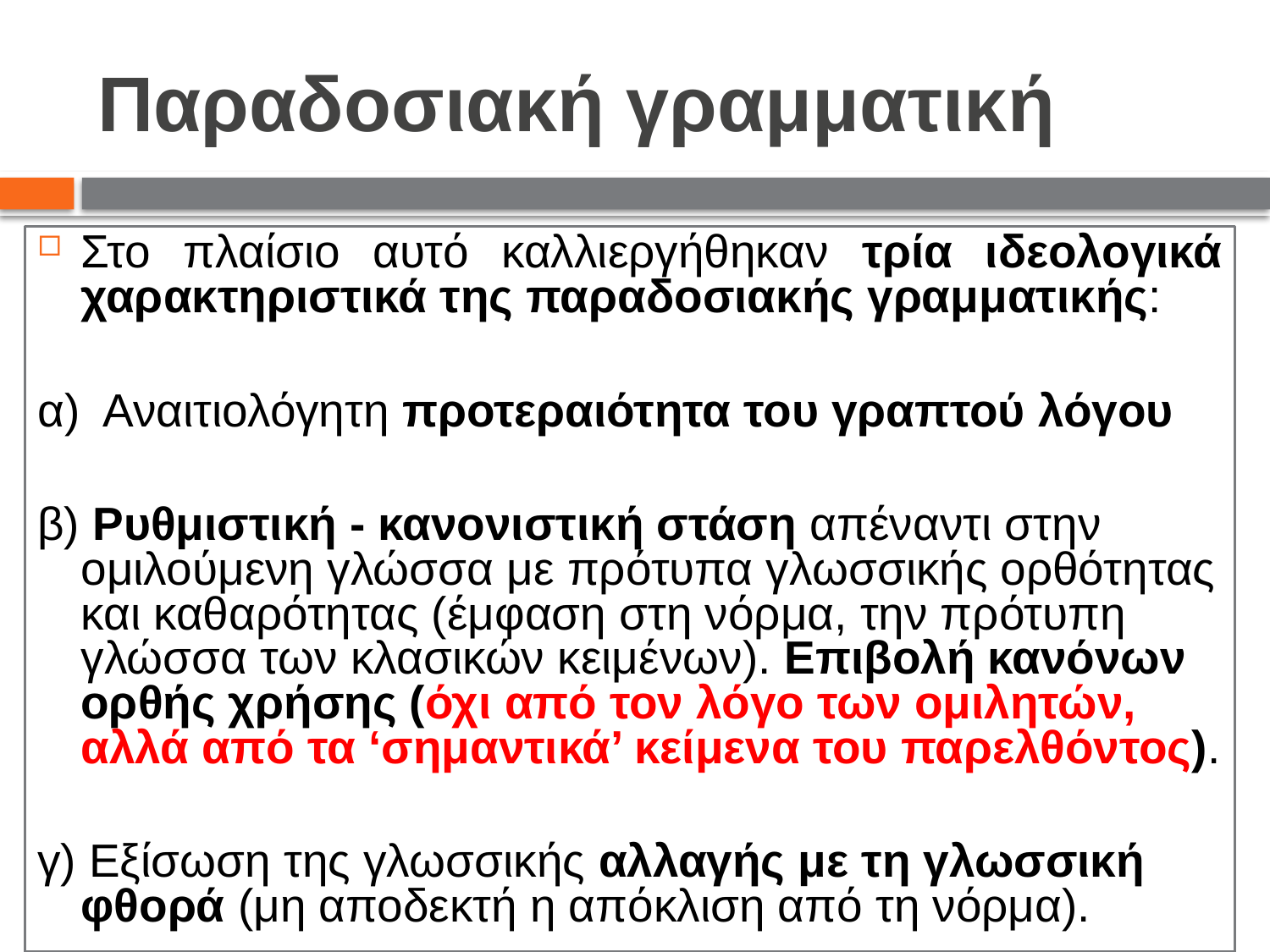

# Παραδοσιακή γραμματική
Στο πλαίσιο αυτό καλλιεργήθηκαν τρία ιδεολογικά χαρακτηριστικά της παραδοσιακής γραμματικής:

α)  Αναιτιολόγητη προτεραιότητα του γραπτού λόγου

β) Ρυθμιστική - κανονιστική στάση απέναντι στην ομιλούμενη γλώσσα με πρότυπα γλωσσικής ορθότητας και καθαρότητας (έμφαση στη νόρμα, την πρότυπη γλώσσα των κλασικών κειμένων). Επιβολή κανόνων ορθής χρήσης (όχι από τον λόγο των ομιλητών, αλλά από τα ‘σημαντικά’ κείμενα του παρελθόντος).

γ) Εξίσωση της γλωσσικής αλλαγής με τη γλωσσική φθορά (μη αποδεκτή η απόκλιση από τη νόρμα).